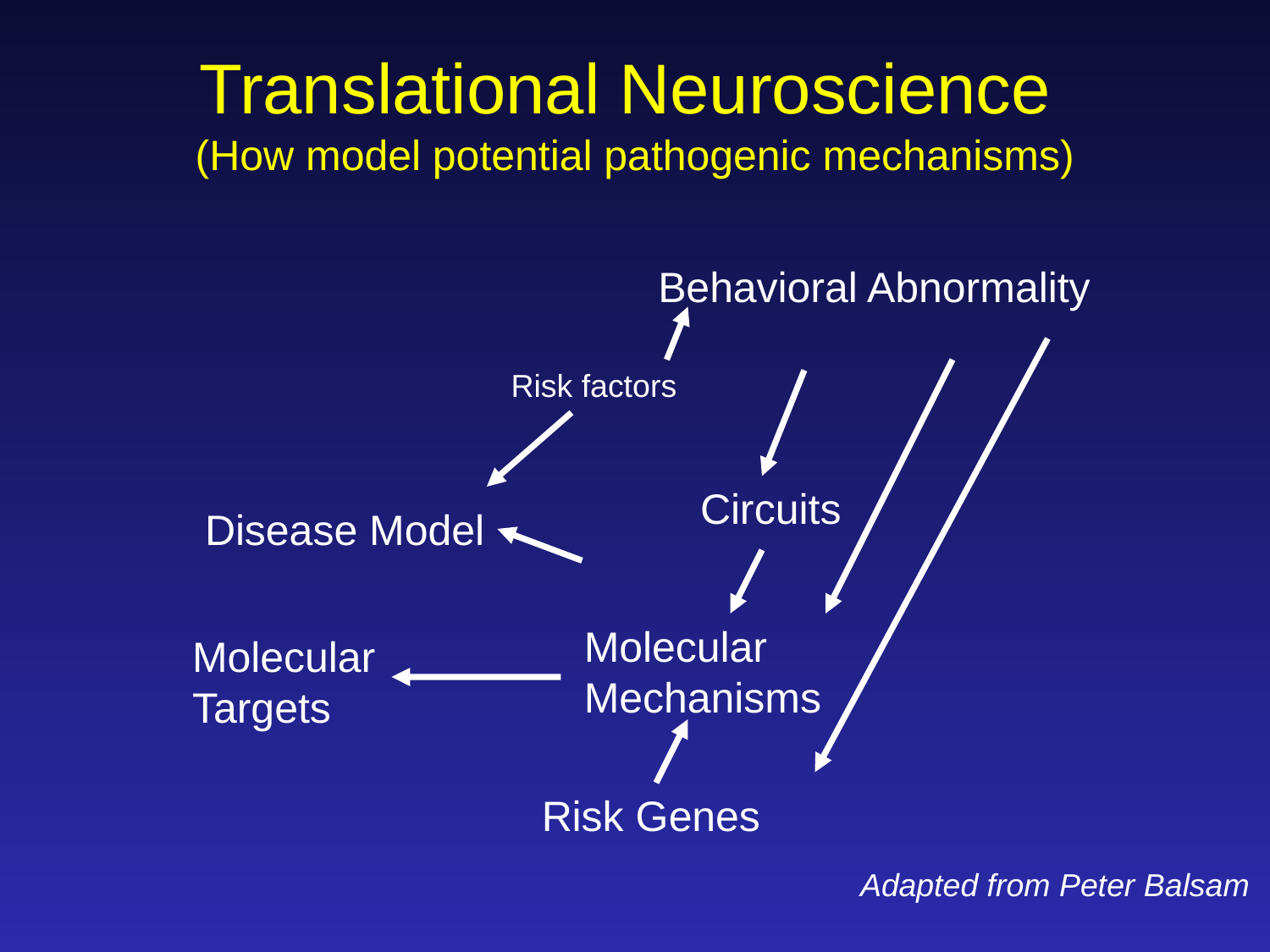

# Translational Neuroscience (How model potential pathogenic mechanisms)
Behavioral Abnormality

Risk factors

Circuits
Disease Model

Molecular Mechanisms
Molecular Targets

Risk Genes
Adapted from Peter Balsam